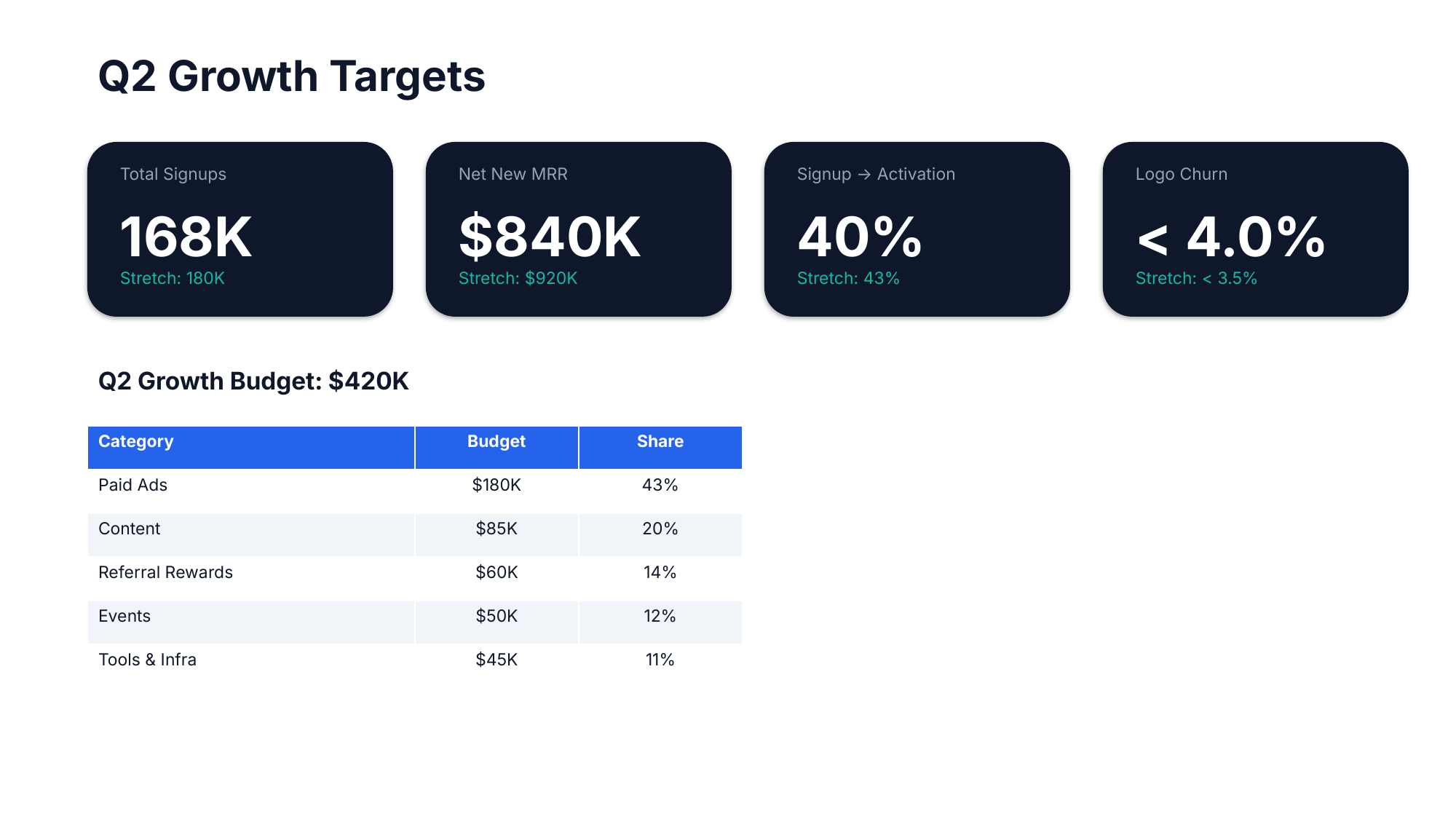

Q2 Growth Targets

Total Signups
Net New MRR
Signup → Activation
Logo Churn
168K
$840K
40%
< 4.0%
Stretch: 180K
Stretch: $920K
Stretch: 43%
Stretch: < 3.5%
Q2 Growth Budget: $420K
| Category | Budget | Share |
| --- | --- | --- |
| Paid Ads | $180K | 43% |
| Content | $85K | 20% |
| Referral Rewards | $60K | 14% |
| Events | $50K | 12% |
| Tools & Infra | $45K | 11% |